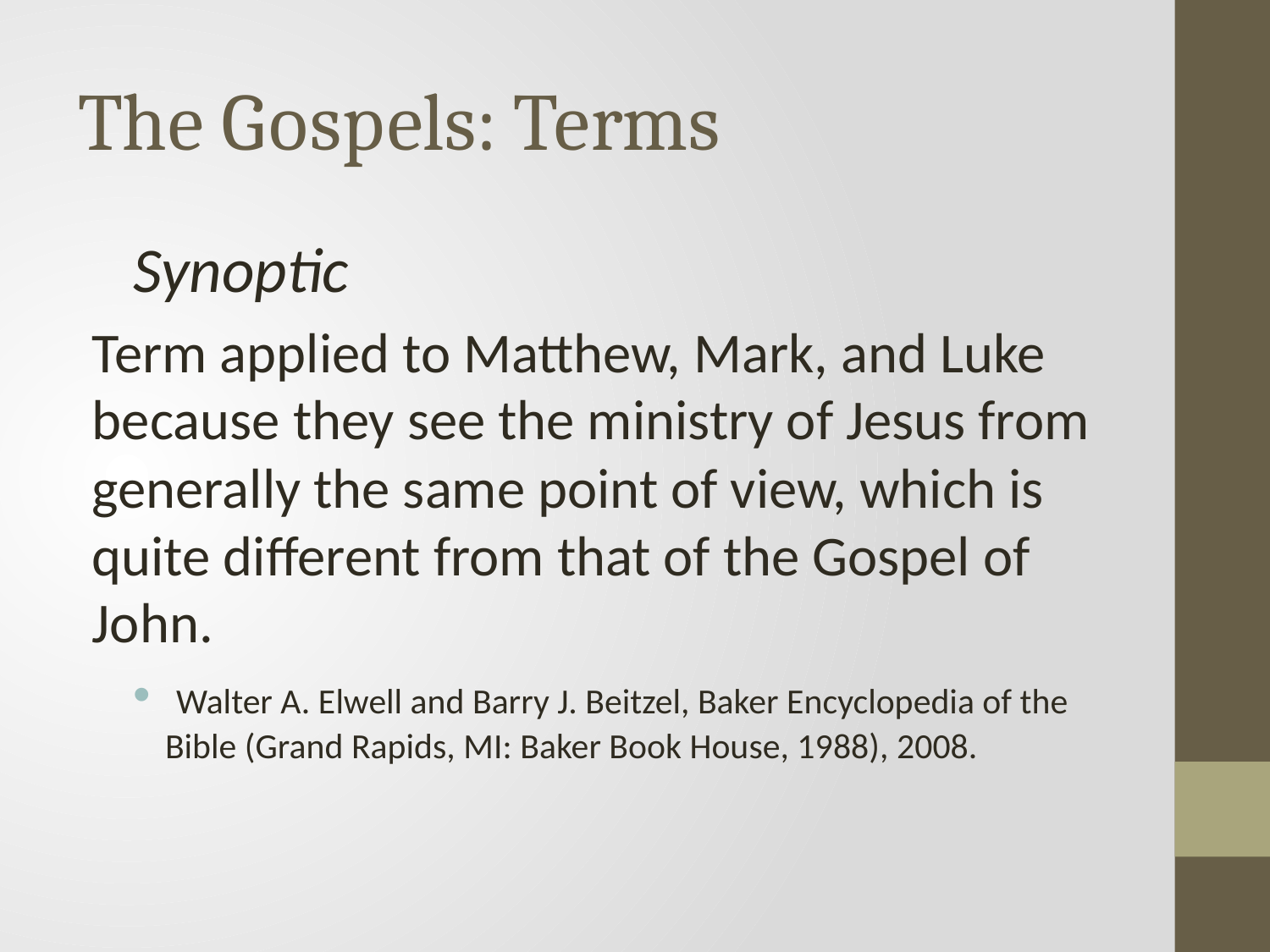

# The Gospels: Terms
Synoptic
Term applied to Matthew, Mark, and Luke because they see the ministry of Jesus from generally the same point of view, which is quite different from that of the Gospel of John.
 Walter A. Elwell and Barry J. Beitzel, Baker Encyclopedia of the Bible (Grand Rapids, MI: Baker Book House, 1988), 2008.